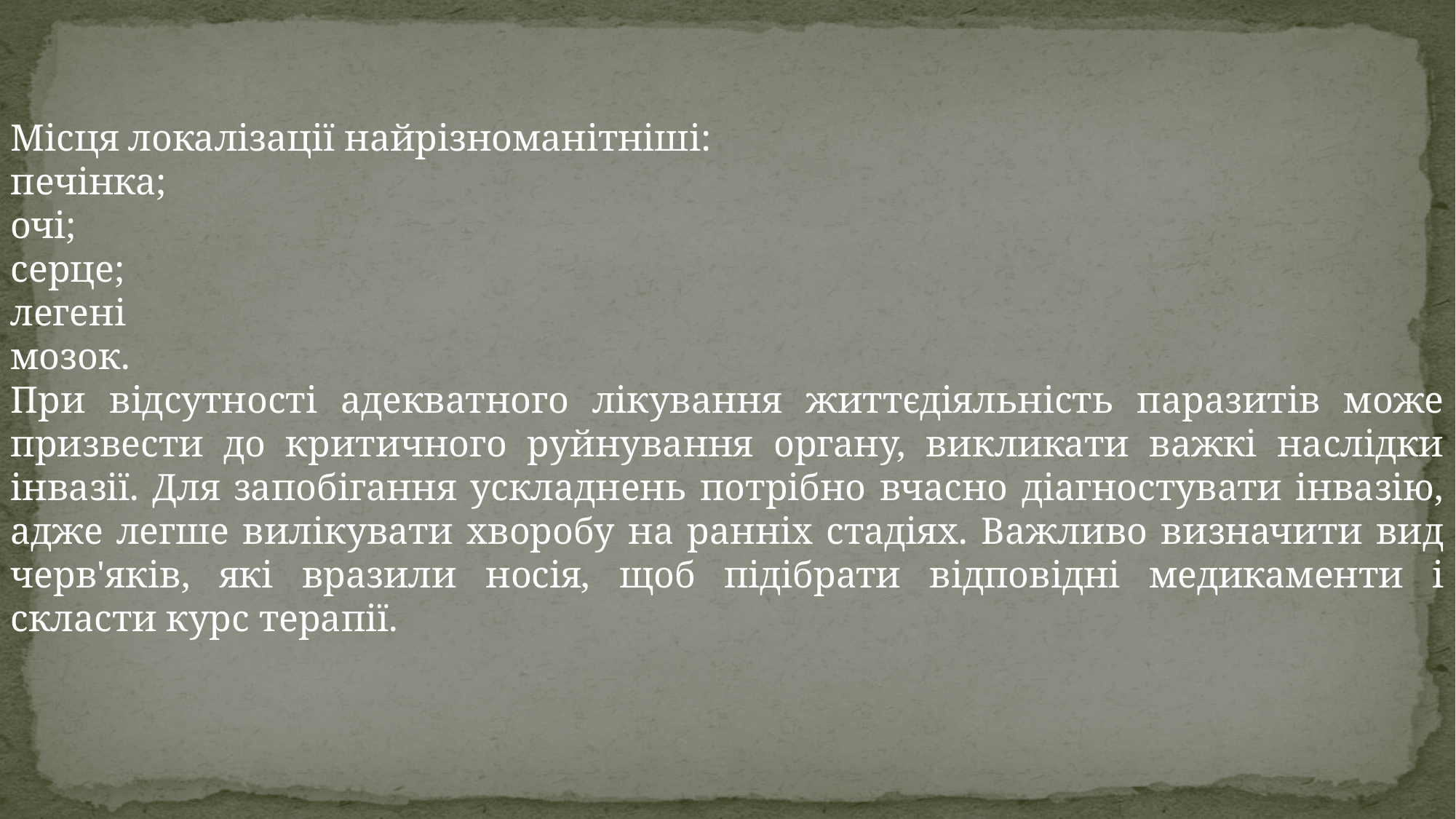

Місця локалізації найрізноманітніші:
печінка;
очі;
серце;
легені
мозок.
При відсутності адекватного лікування життєдіяльність паразитів може призвести до критичного руйнування органу, викликати важкі наслідки інвазії. Для запобігання ускладнень потрібно вчасно діагностувати інвазію, адже легше вилікувати хворобу на ранніх стадіях. Важливо визначити вид черв'яків, які вразили носія, щоб підібрати відповідні медикаменти і скласти курс терапії.